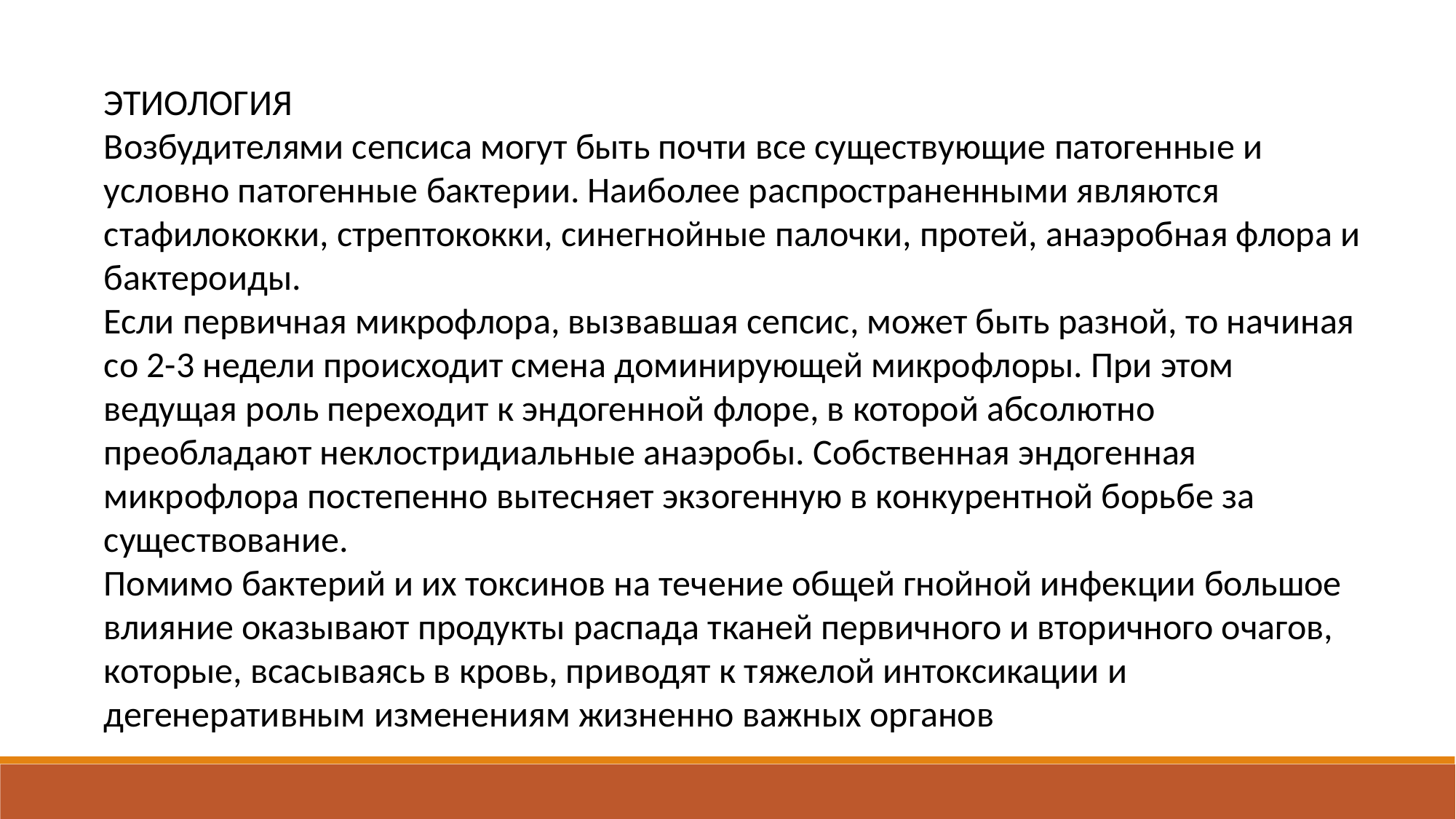

ЭТИОЛОГИЯ
Возбудителями сепсиса могут быть почти все существующие патогенные и условно патогенные бактерии. Наиболее распространенными являются стафилококки, стрептококки, синегнойные палочки, протей, анаэробная флора и бактероиды.
Если первичная микрофлора, вызвавшая сепсис, может быть разной, то начиная со 2-3 недели происходит смена доминирующей микрофлоры. При этом ведущая роль переходит к эндогенной флоре, в которой абсолютно преобладают неклостридиальные анаэробы. Собственная эндогенная микрофлора постепенно вытесняет экзогенную в конкурентной борьбе за существование.
Помимо бактерий и их токсинов на течение общей гнойной инфекции большое влияние оказывают продукты распада тканей первичного и вторичного очагов, которые, всасываясь в кровь, приводят к тяжелой интоксикации и дегенеративным изменениям жизненно важных органов